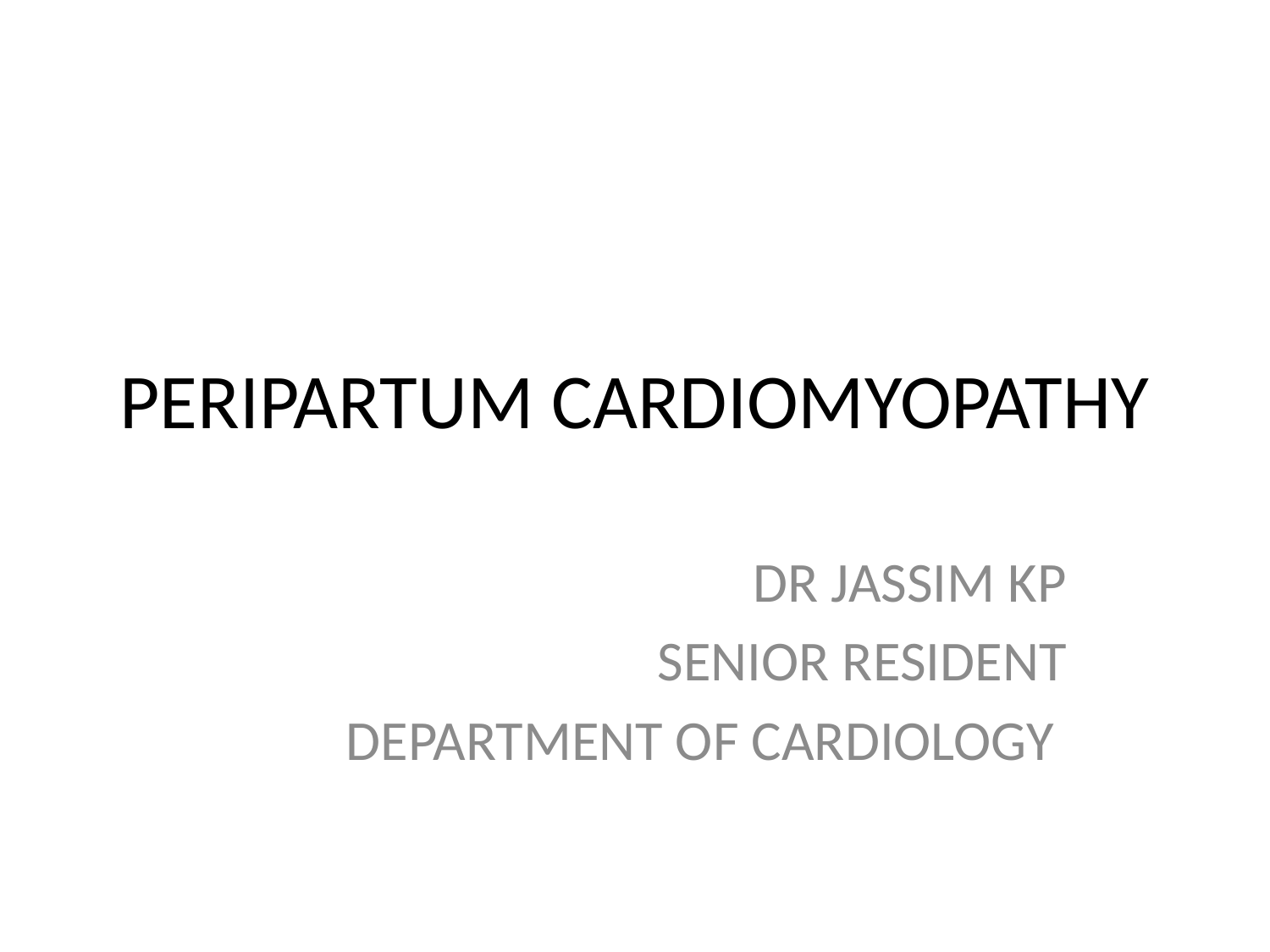

# PERIPARTUM CARDIOMYOPATHY
 DR JASSIM KP
SENIOR RESIDENT
DEPARTMENT OF CARDIOLOGY